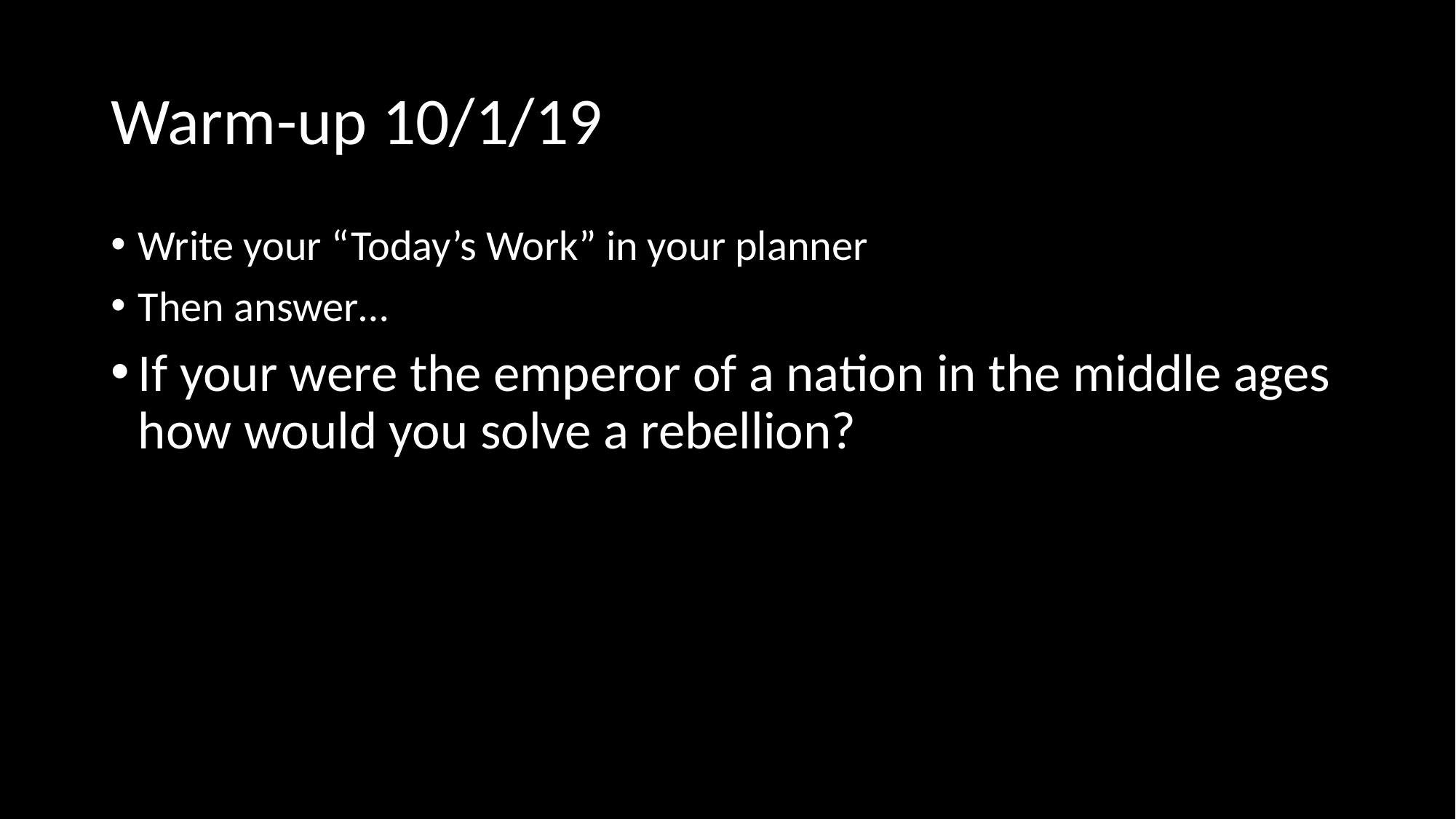

# Warm-up 10/1/19
Write your “Today’s Work” in your planner
Then answer…
If your were the emperor of a nation in the middle ages how would you solve a rebellion?